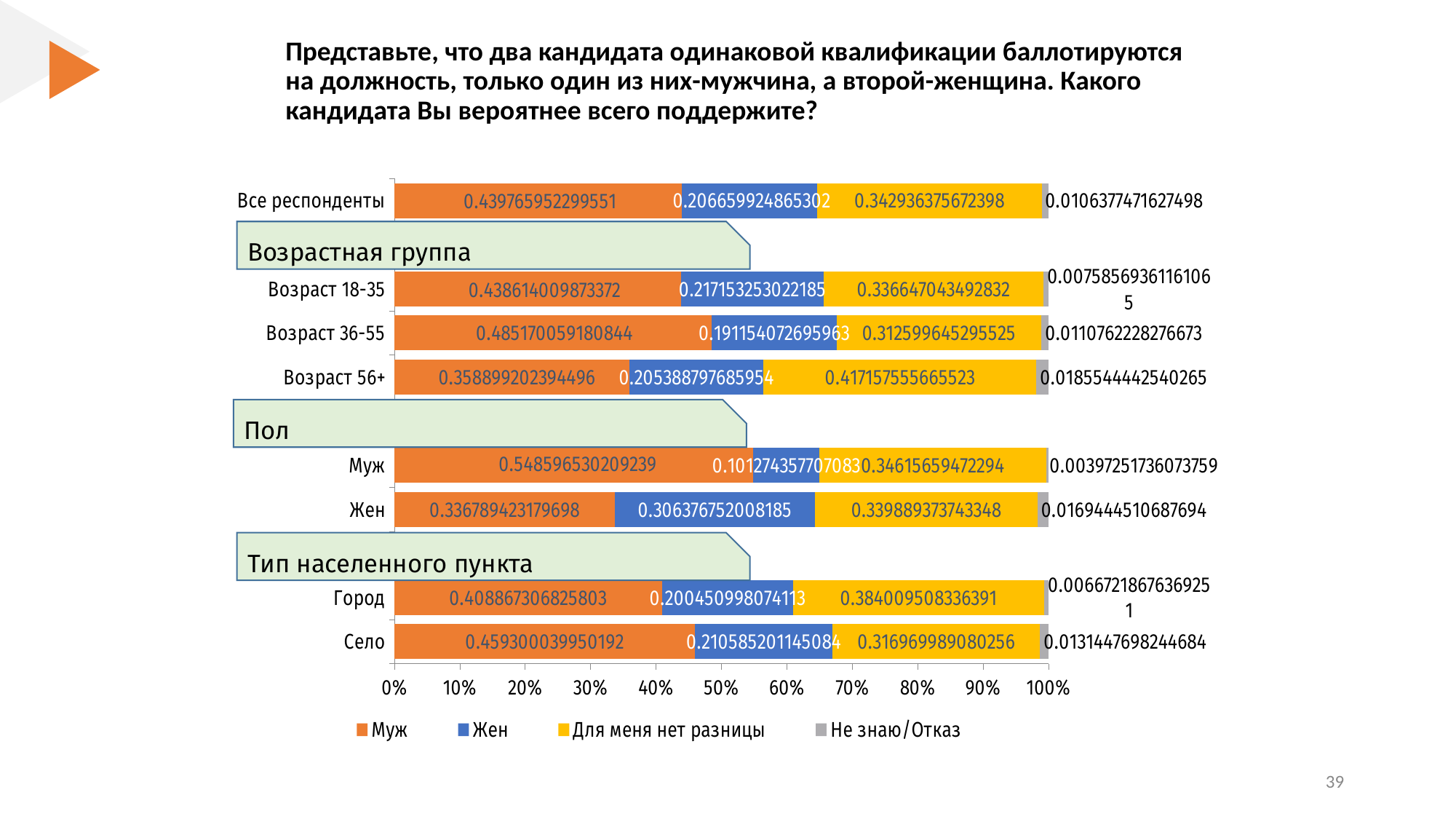

# Представьте, что два кандидата одинаковой квалификации баллотируются на должность, только один из них-мужчина, а второй-женщина. Какого кандидата Вы вероятнее всего поддержите?

### Chart

| Category | Муж | Жен | Для меня нет разницы | Не знаю/Отказ |
|---|---|---|---|---|
| Все респонденты | 0.439765952299551 | 0.206659924865302 | 0.342936375672398 | 0.0106377471627498 |
|  | None | None | None | None |
| Возраст 18-35 | 0.438614009873372 | 0.217153253022185 | 0.336647043492832 | 0.00758569361161065 |
| Возраст 36-55 | 0.485170059180844 | 0.191154072695963 | 0.312599645295525 | 0.0110762228276673 |
| Возраст 56+ | 0.358899202394496 | 0.205388797685954 | 0.417157555665523 | 0.0185544442540265 |
|  | None | None | None | None |
| Муж | 0.548596530209239 | 0.101274357707083 | 0.34615659472294 | 0.00397251736073759 |
| Жен | 0.336789423179698 | 0.306376752008185 | 0.339889373743348 | 0.0169444510687694 |
|  | None | None | None | None |
| Город | 0.408867306825803 | 0.200450998074113 | 0.384009508336391 | 0.00667218676369251 |
| Село | 0.459300039950192 | 0.210585201145084 | 0.316969989080256 | 0.0131447698244684 |
Возрастная группа
Пол
Тип населенного пункта
39